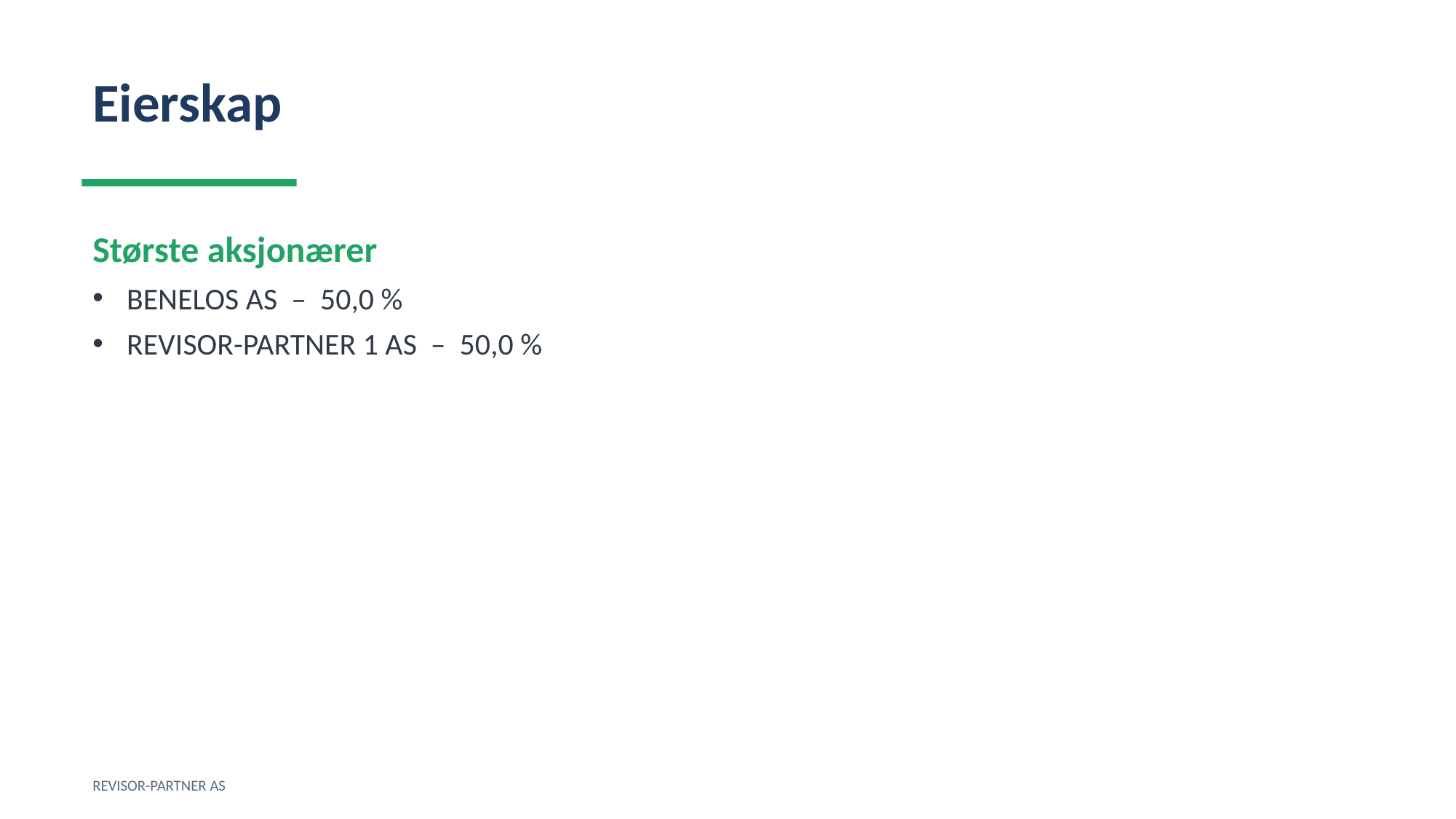

Eierskap

Største aksjonærer
BENELOS AS  –  50,0 %
REVISOR-PARTNER 1 AS  –  50,0 %
REVISOR-PARTNER AS